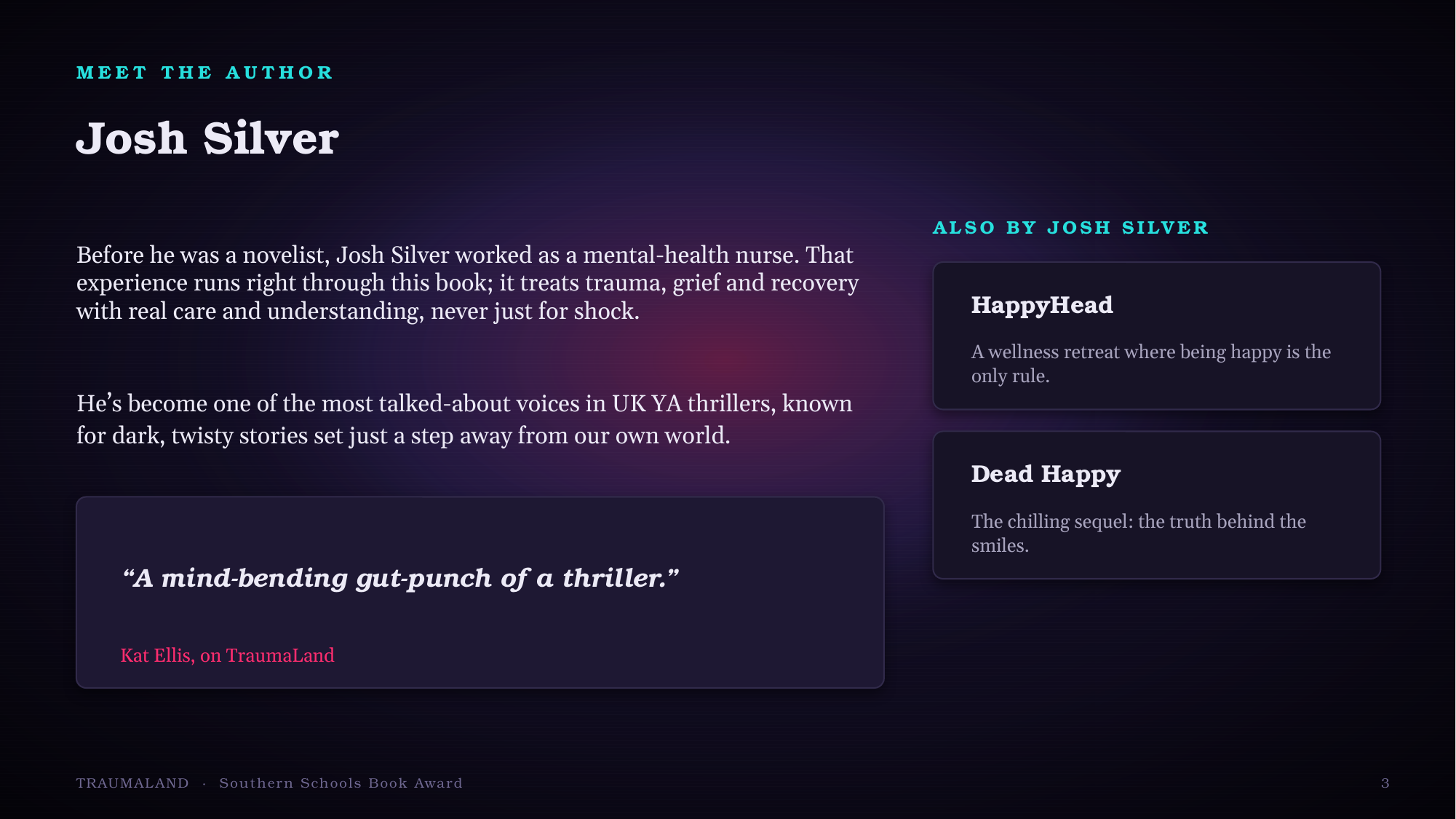

MEET THE AUTHOR
Josh Silver
Before he was a novelist, Josh Silver worked as a mental-health nurse. That experience runs right through this book; it treats trauma, grief and recovery with real care and understanding, never just for shock.

He’s become one of the most talked-about voices in UK YA thrillers, known for dark, twisty stories set just a step away from our own world.
ALSO BY JOSH SILVER

HappyHead
A wellness retreat where being happy is the only rule.

Dead Happy

The chilling sequel: the truth behind the smiles.
“A mind-bending gut-punch of a thriller.”
Kat Ellis, on TraumaLand
TRAUMALAND  ·  Southern Schools Book Award
3